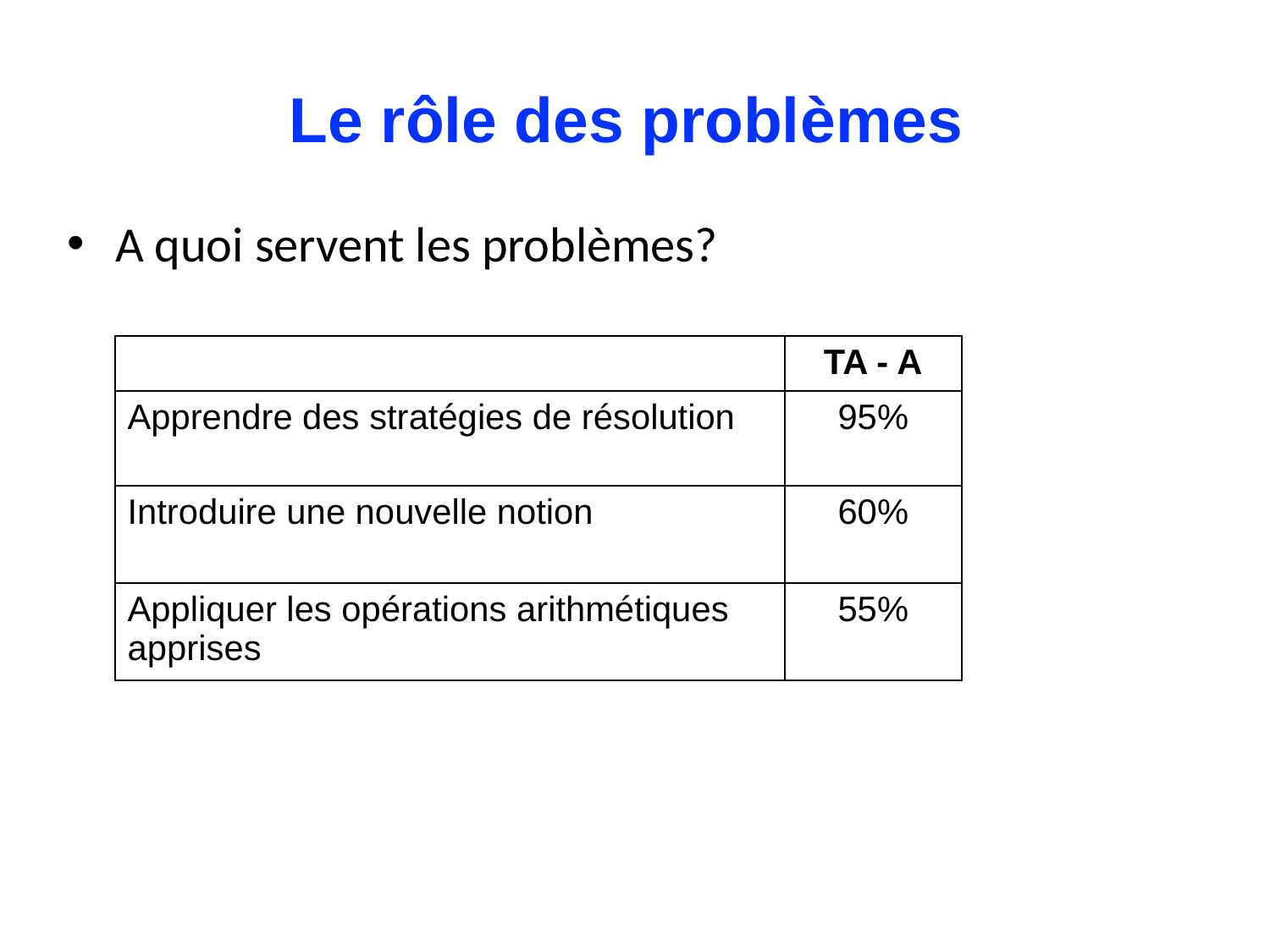

# Le rôle des problèmes
A quoi servent les problèmes?
|  | TA - A |
| --- | --- |
| Apprendre des stratégies de résolution | 95% |
| Introduire une nouvelle notion | 60% |
| Appliquer les opérations arithmétiques apprises | 55% |